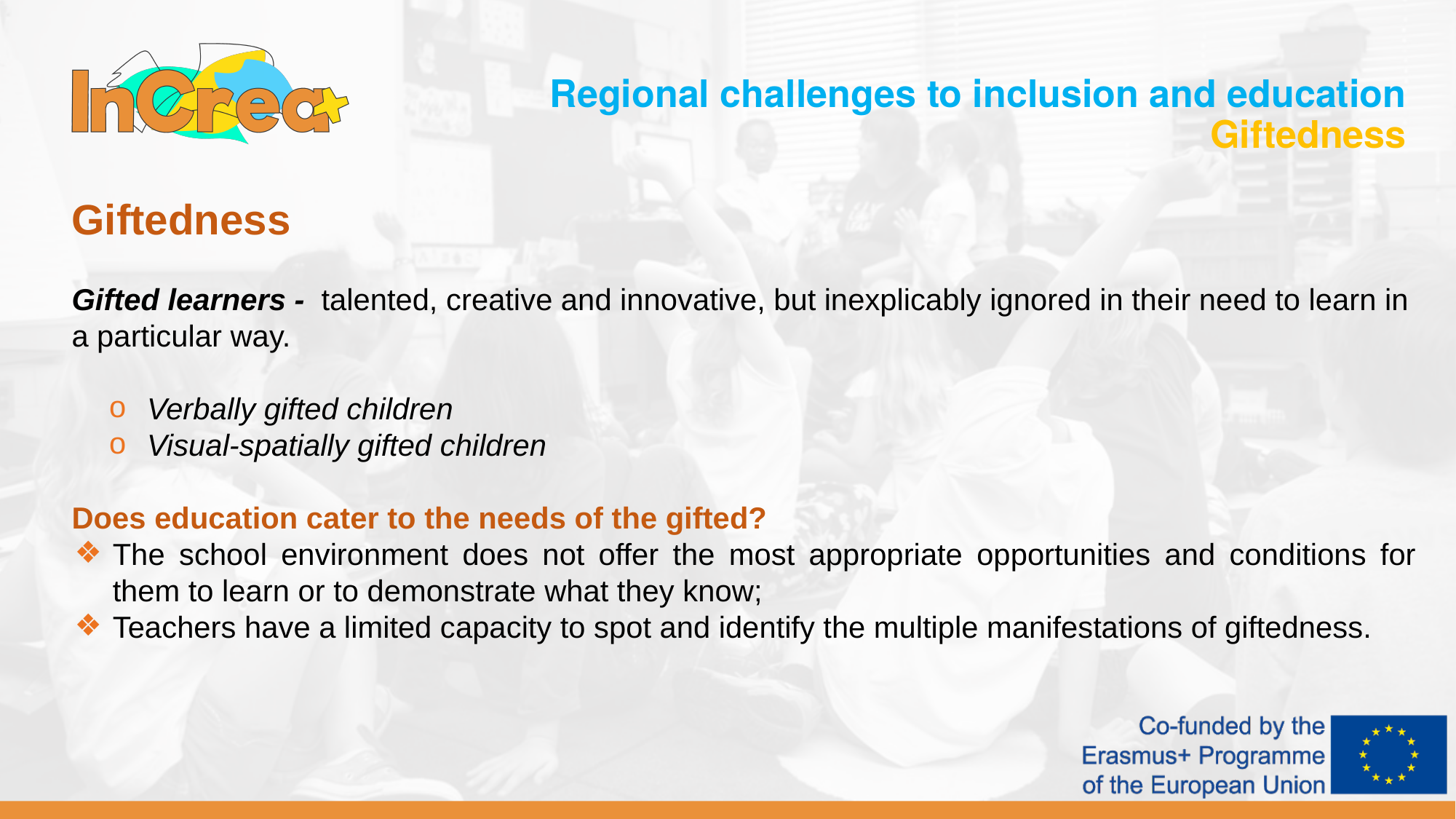

Regional challenges to inclusion and education
Giftedness
Giftedness

Gifted learners -  talented, creative and innovative, but inexplicably ignored in their need to learn in a particular way.

Verbally gifted children
Visual-spatially gifted children

Does education cater to the needs of the gifted?
The school environment does not offer the most appropriate opportunities and conditions for them to learn or to demonstrate what they know;
Teachers have a limited capacity to spot and identify the multiple manifestations of giftedness.